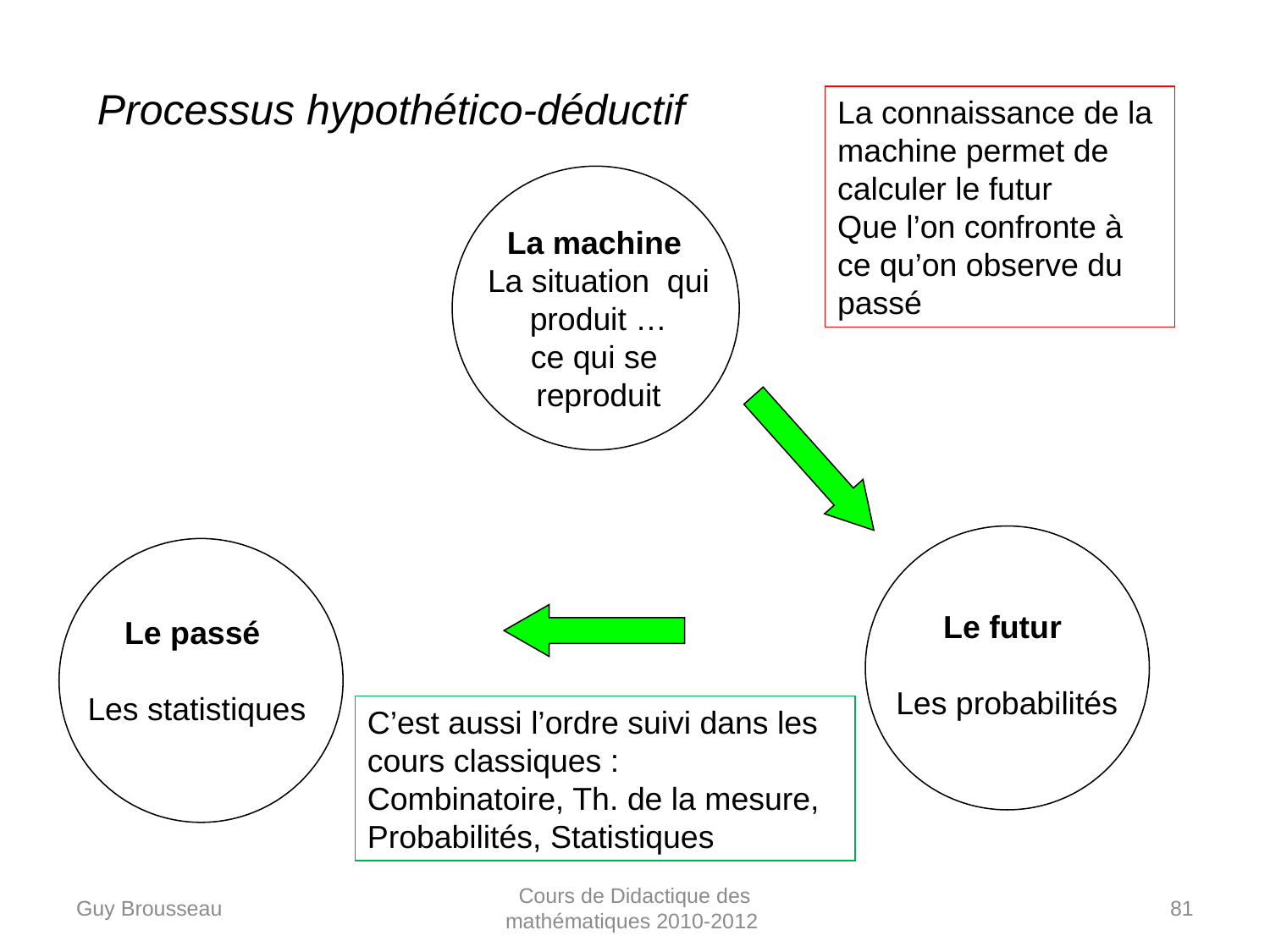

Processus hypothético-déductif

La machine
La situation  qui produit …
ce qui se
reproduit

Le futur

Les probabilités

Le passé

Les statistiques

La connaissance de la machine permet de calculer le futur
Que l’on confronte à ce qu’on observe du passé
C’est aussi l’ordre suivi dans les cours classiques :
Combinatoire, Th. de la mesure, Probabilités, Statistiques
Guy Brousseau
Cours de Didactique des mathématiques 2010-2012
81